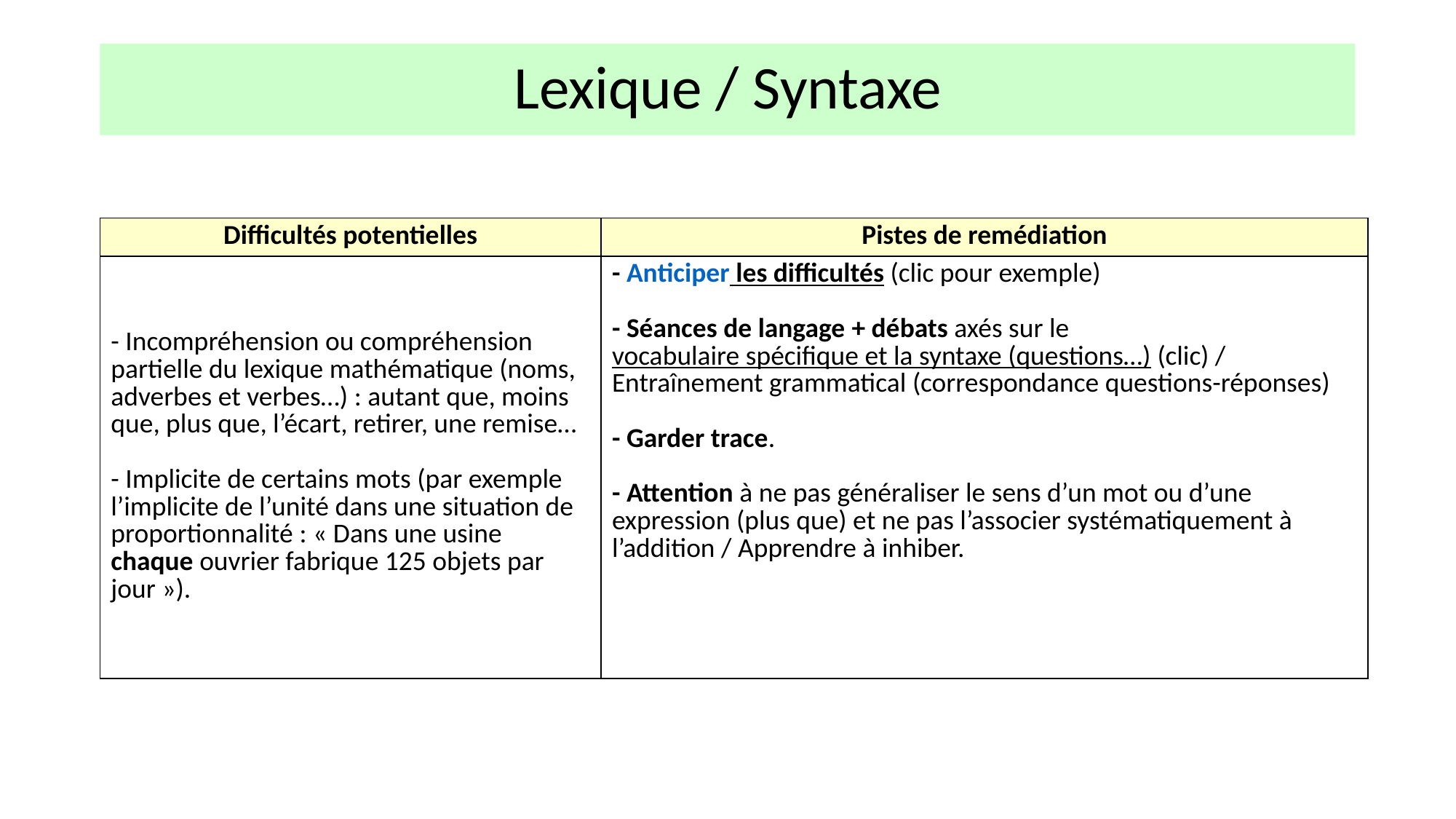

# Lexique / Syntaxe
| Difficultés potentielles | Pistes de remédiation |
| --- | --- |
| - Incompréhension ou compréhension partielle du lexique mathématique (noms, adverbes et verbes…) : autant que, moins que, plus que, l’écart, retirer, une remise…   - Implicite de certains mots (par exemple l’implicite de l’unité dans une situation de proportionnalité : « Dans une usine chaque ouvrier fabrique 125 objets par jour »). | - Anticiper les difficultés (clic pour exemple)   - Séances de langage + débats axés sur le vocabulaire spécifique et la syntaxe (questions…) (clic) / Entraînement grammatical (correspondance questions-réponses)   - Garder trace. - Attention à ne pas généraliser le sens d’un mot ou d’une expression (plus que) et ne pas l’associer systématiquement à l’addition / Apprendre à inhiber. |